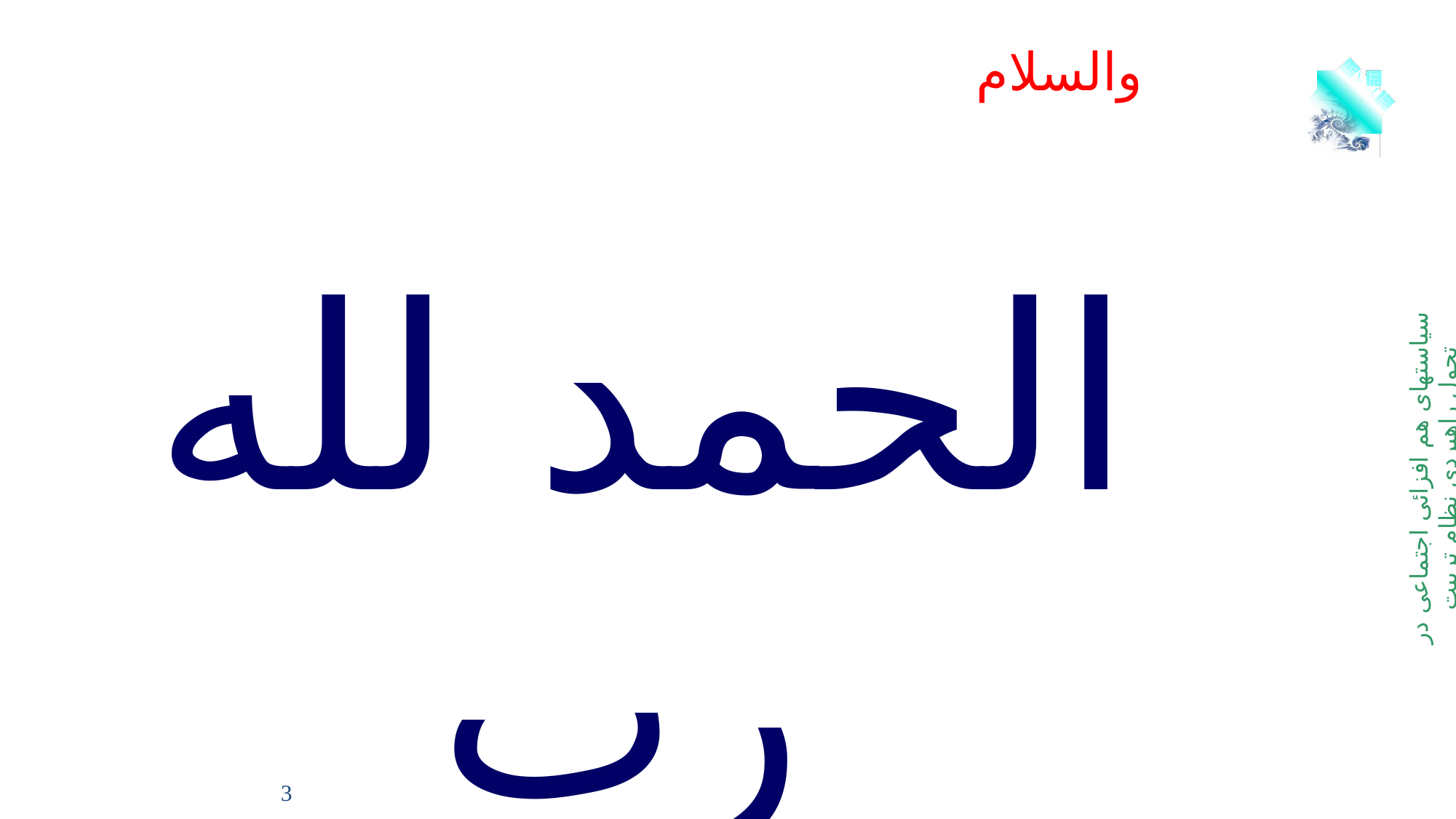

3
# والسلام
الحمد لله رب العالمين